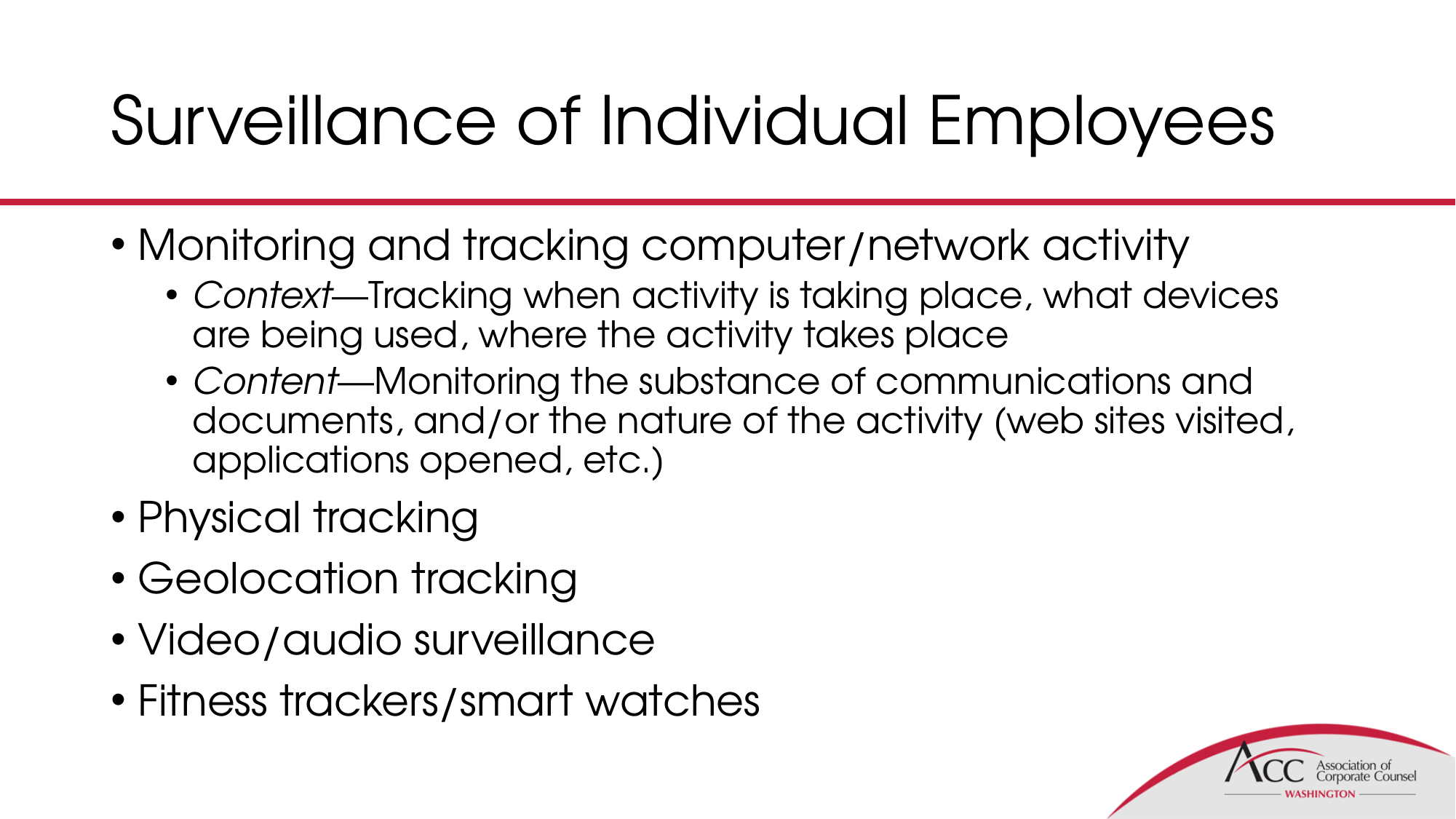

# Surveillance of Individual Employees
Monitoring and tracking computer/network activity
Context—Tracking when activity is taking place, what devices are being used, where the activity takes place
Content—Monitoring the substance of communications and documents, and/or the nature of the activity (web sites visited, applications opened, etc.)
Physical tracking
Geolocation tracking
Video/audio surveillance
Fitness trackers/smart watches